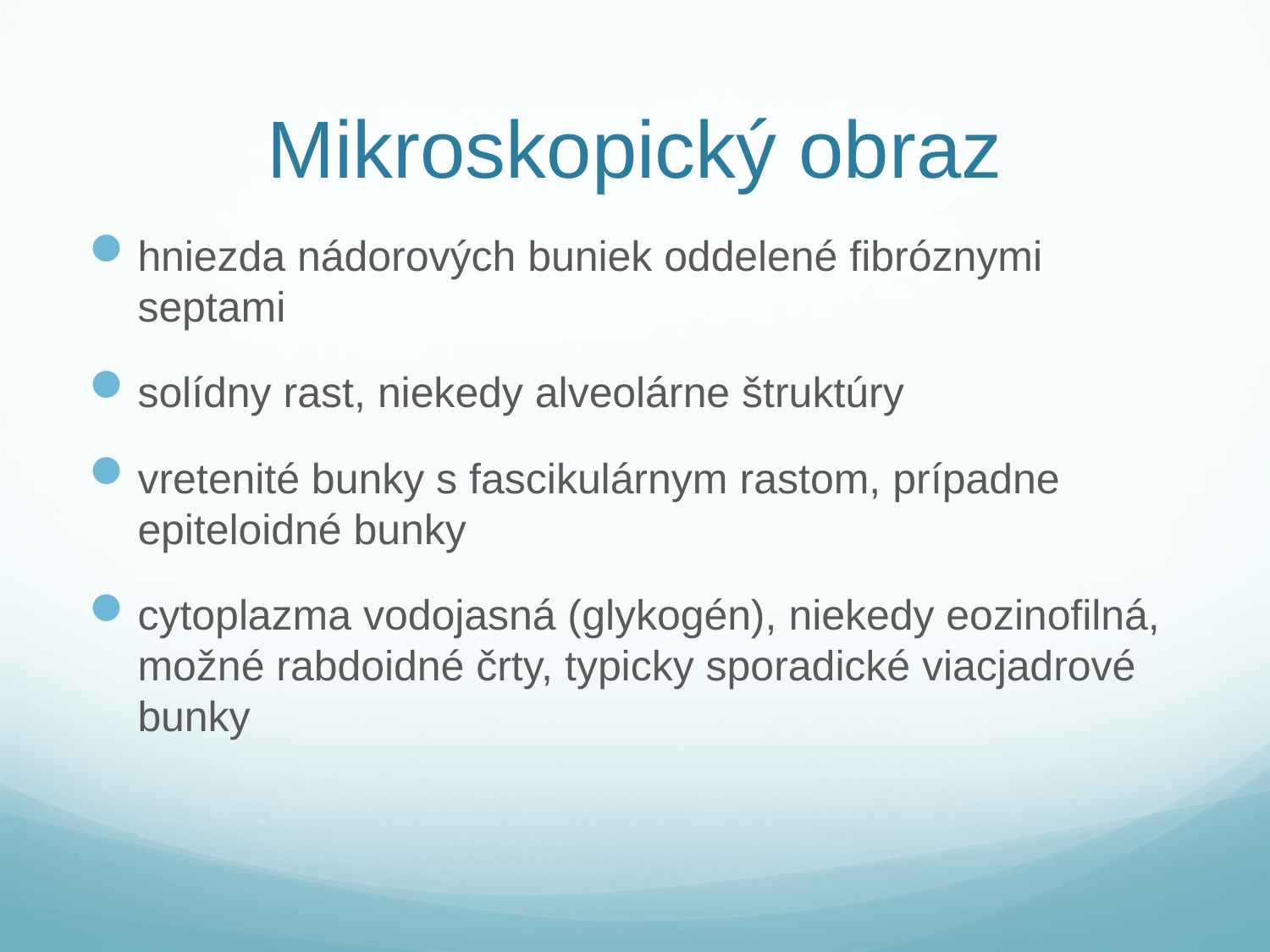

# Mikroskopický obraz
hniezda nádorových buniek oddelené fibróznymi septami
solídny rast, niekedy alveolárne štruktúry
vretenité bunky s fascikulárnym rastom, prípadne epiteloidné bunky
cytoplazma vodojasná (glykogén), niekedy eozinofilná, možné rabdoidné črty, typicky sporadické viacjadrové bunky